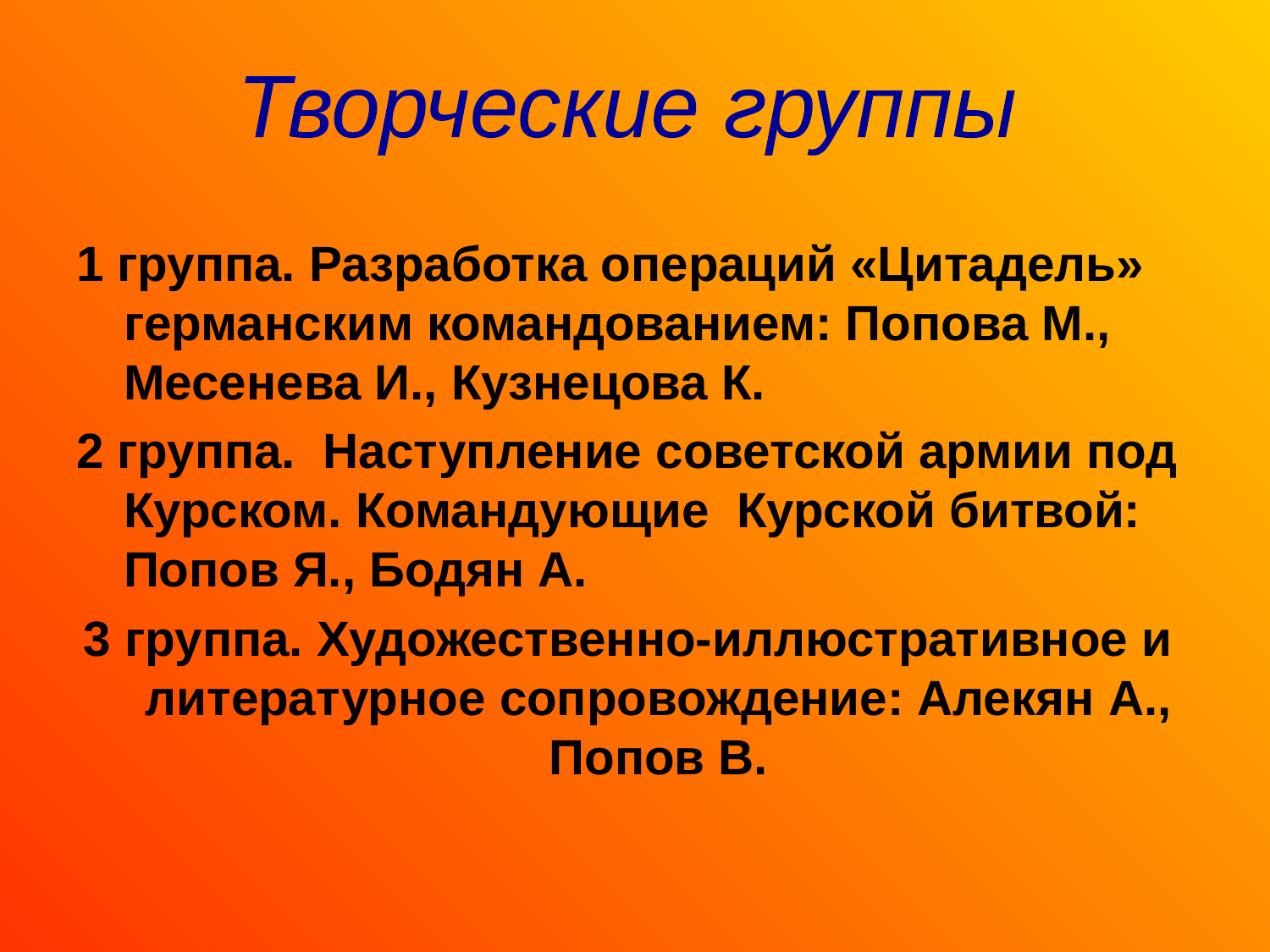

Творческие группы

1 группа. Разработка операций «Цитадель» германским командованием: Попова М., Месенева И., Кузнецова К.
2 группа.  Наступление советской армии под Курском. Командующие  Курской битвой: Попов Я., Бодян А.
3 группа. Художественно-иллюстративное и  литературное сопровождение: Алекян А., Попов В.